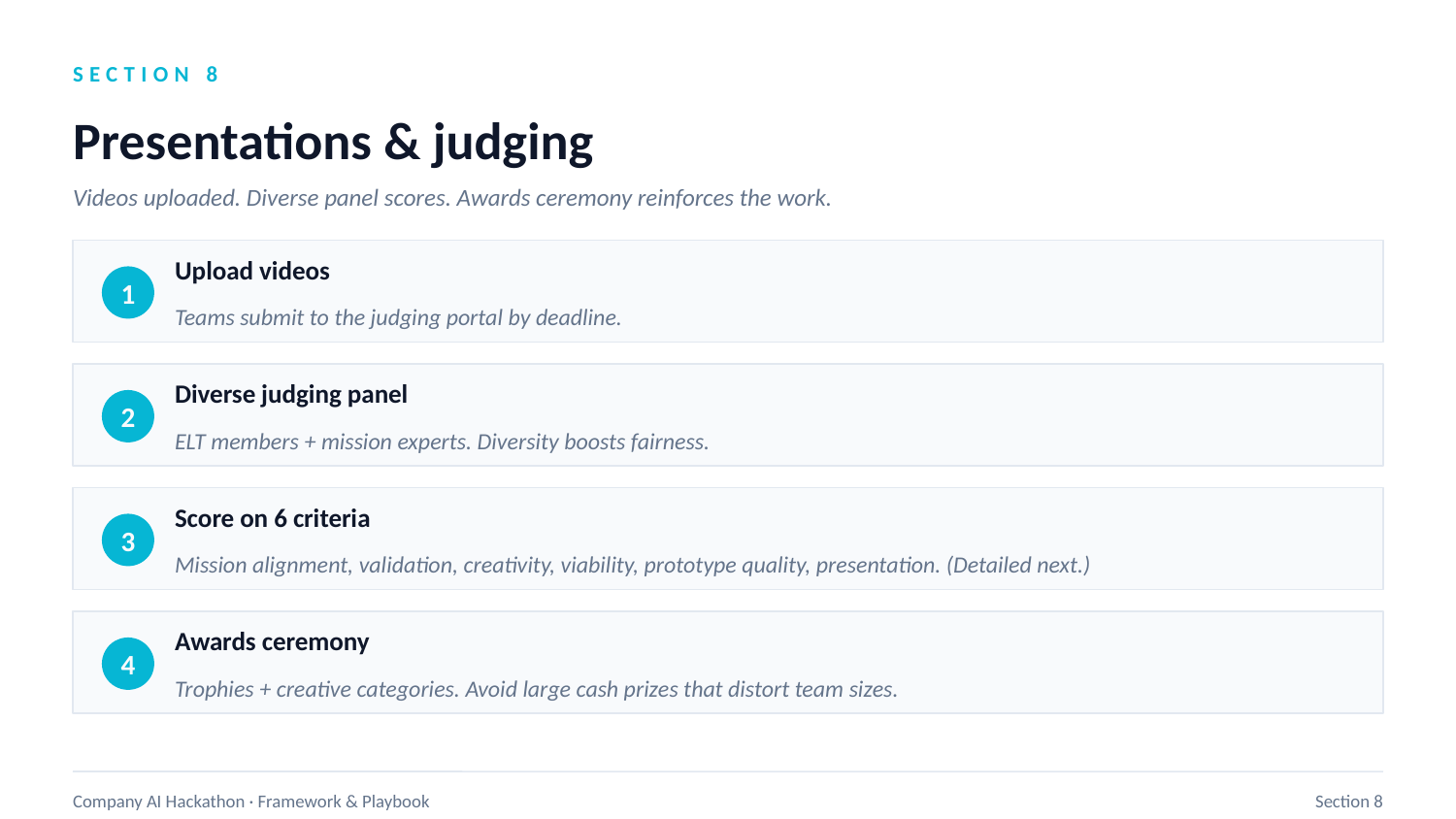

SECTION 8
Presentations & judging
Videos uploaded. Diverse panel scores. Awards ceremony reinforces the work.

Upload videos

1
Teams submit to the judging portal by deadline.

Diverse judging panel

2
ELT members + mission experts. Diversity boosts fairness.

Score on 6 criteria

3
Mission alignment, validation, creativity, viability, prototype quality, presentation. (Detailed next.)

Awards ceremony

4
Trophies + creative categories. Avoid large cash prizes that distort team sizes.

Company AI Hackathon · Framework & Playbook
Section 8